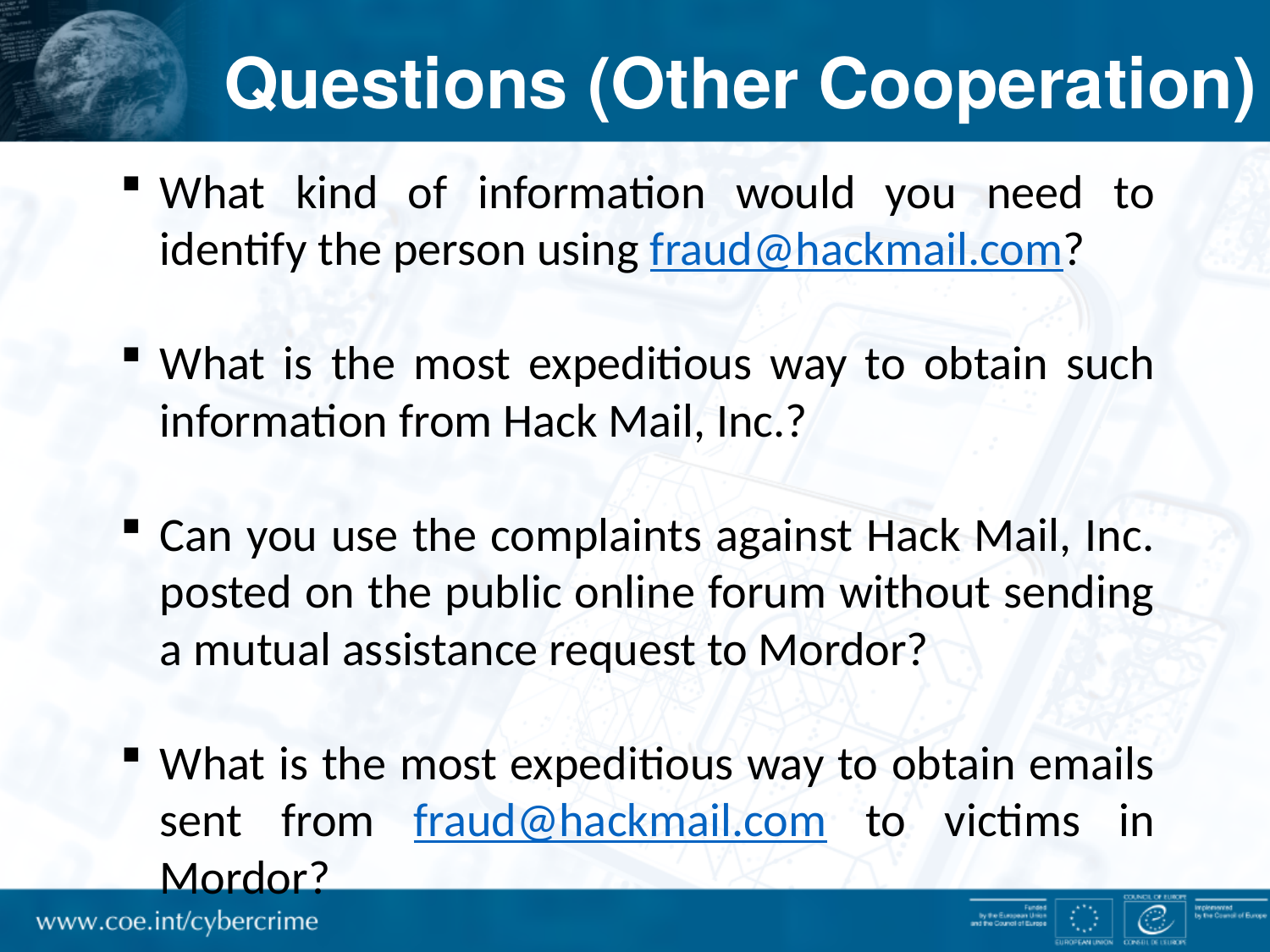

# Questions (Other Cooperation)

What kind of information would you need to identify the person using fraud@hackmail.com?

What is the most expeditious way to obtain such information from Hack Mail, Inc.?

Can you use the complaints against Hack Mail, Inc. posted on the public online forum without sending a mutual assistance request to Mordor?

What is the most expeditious way to obtain emails sent from fraud@hackmail.com to victims in Mordor?